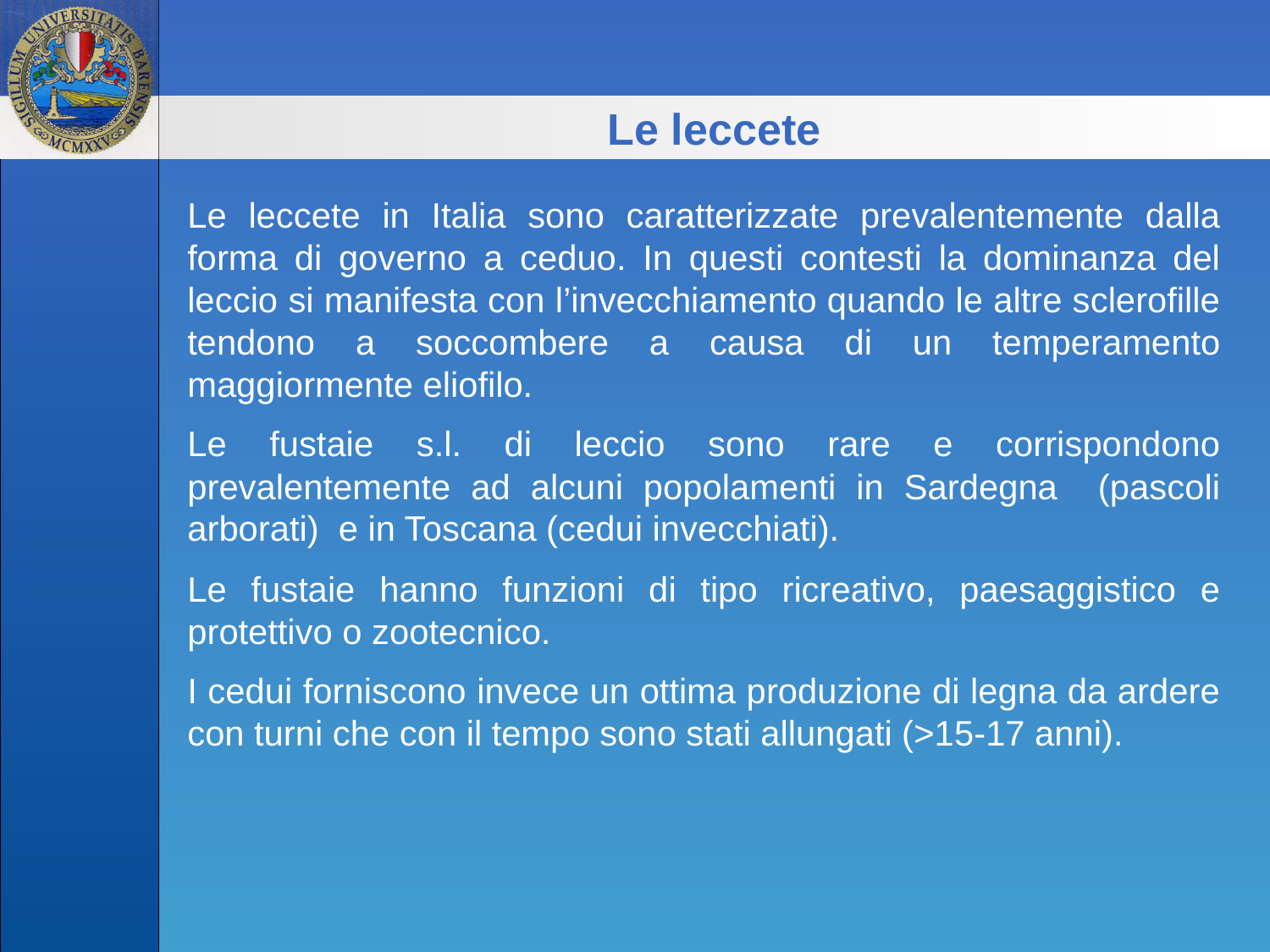

Le leccete
Le leccete in Italia sono caratterizzate prevalentemente dalla forma di governo a ceduo. In questi contesti la dominanza del leccio si manifesta con l’invecchiamento quando le altre sclerofille tendono a soccombere a causa di un temperamento maggiormente eliofilo.
Le fustaie s.l. di leccio sono rare e corrispondono prevalentemente ad alcuni popolamenti in Sardegna  (pascoli arborati)  e in Toscana (cedui invecchiati).
Le fustaie hanno funzioni di tipo ricreativo, paesaggistico e protettivo o zootecnico.
I cedui forniscono invece un ottima produzione di legna da ardere con turni che con il tempo sono stati allungati (>15-17 anni).